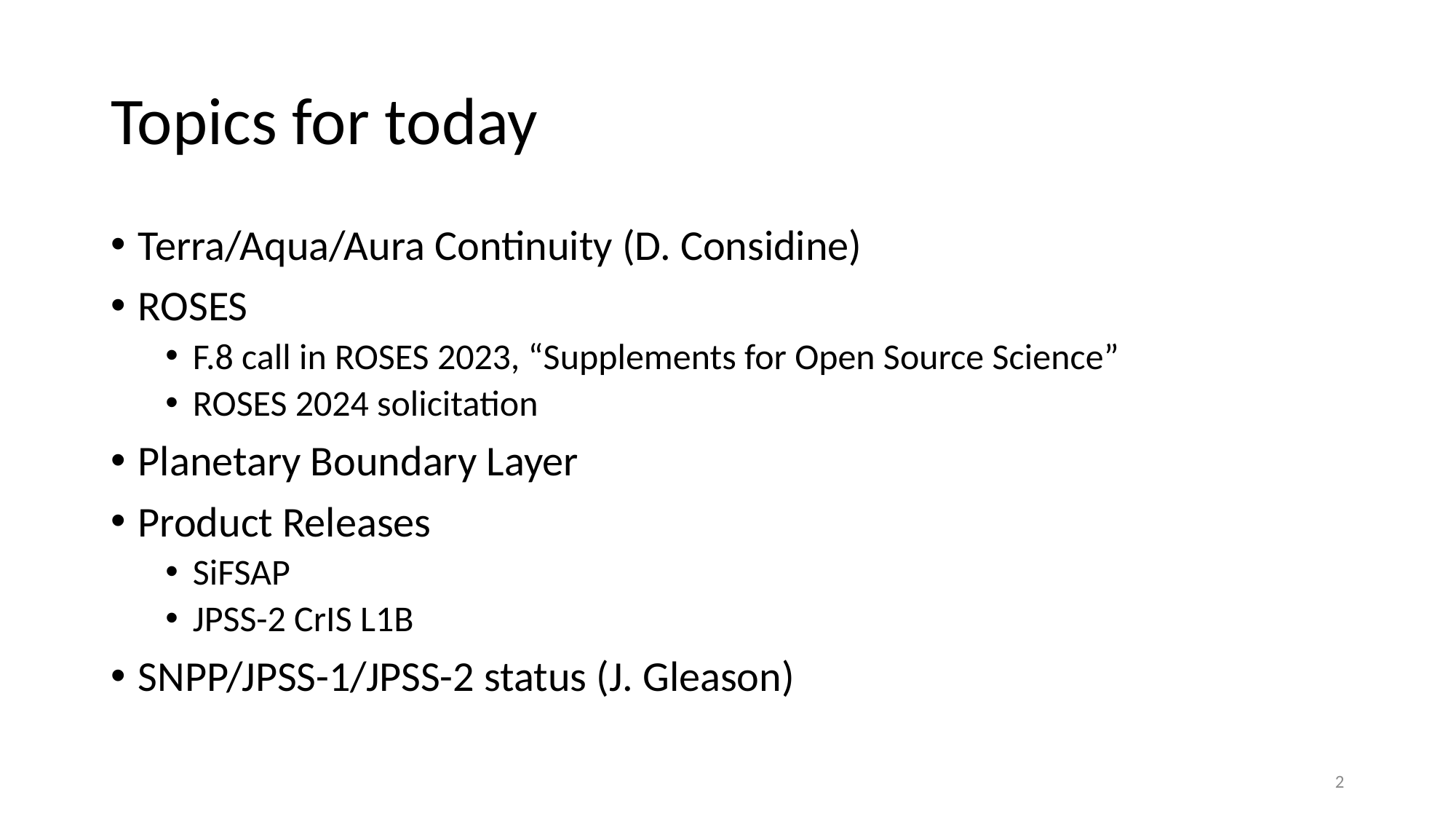

# Topics for today
Terra/Aqua/Aura Continuity (D. Considine)
ROSES
F.8 call in ROSES 2023, “Supplements for Open Source Science”
ROSES 2024 solicitation
Planetary Boundary Layer
Product Releases
SiFSAP
JPSS-2 CrIS L1B
SNPP/JPSS-1/JPSS-2 status (J. Gleason)

2